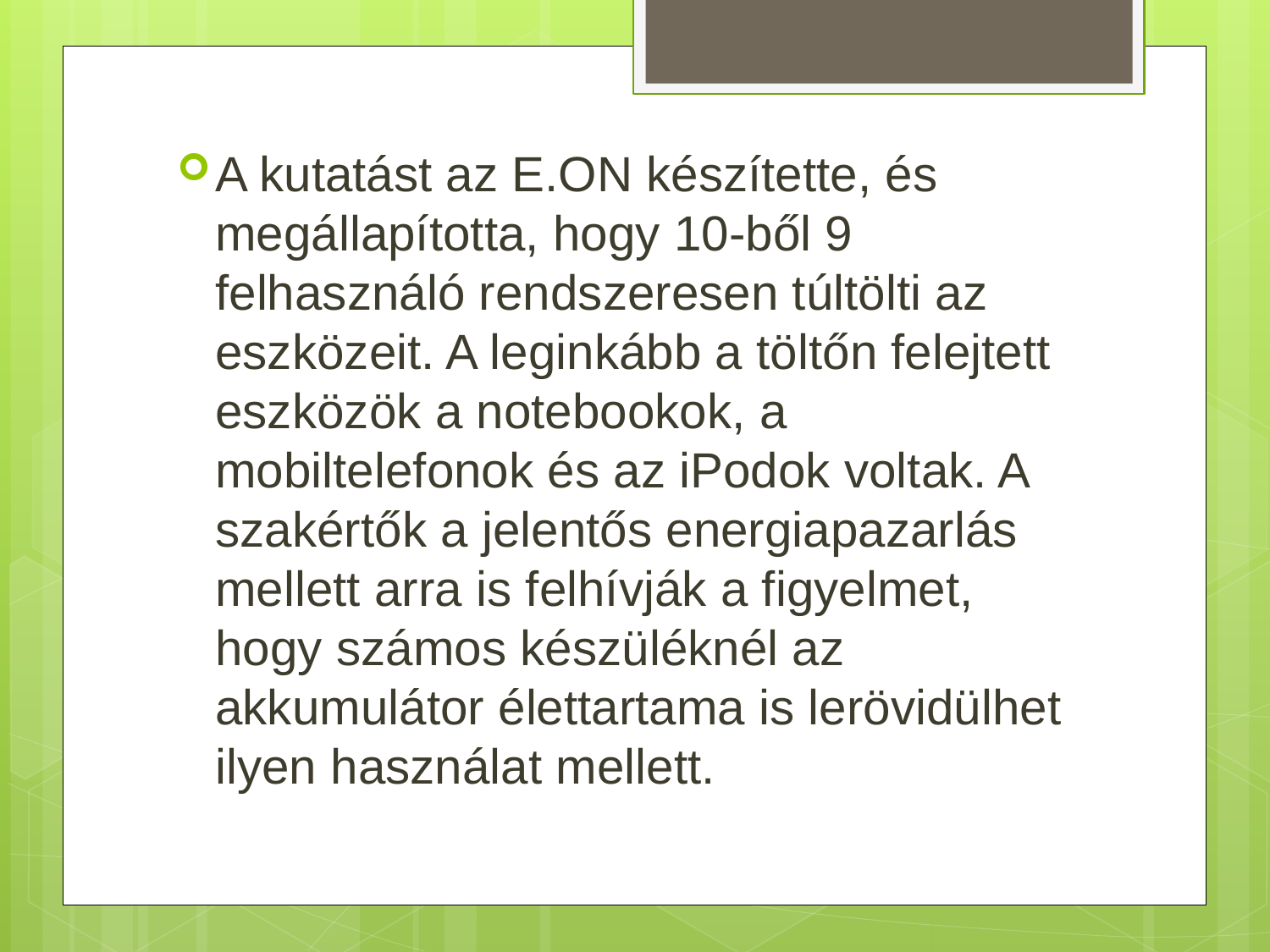

A kutatást az E.ON készítette, és megállapította, hogy 10-ből 9 felhasználó rendszeresen túltölti az eszközeit. A leginkább a töltőn felejtett eszközök a notebookok, a mobiltelefonok és az iPodok voltak. A szakértők a jelentős energiapazarlás mellett arra is felhívják a figyelmet, hogy számos készüléknél az akkumulátor élettartama is lerövidülhet ilyen használat mellett.